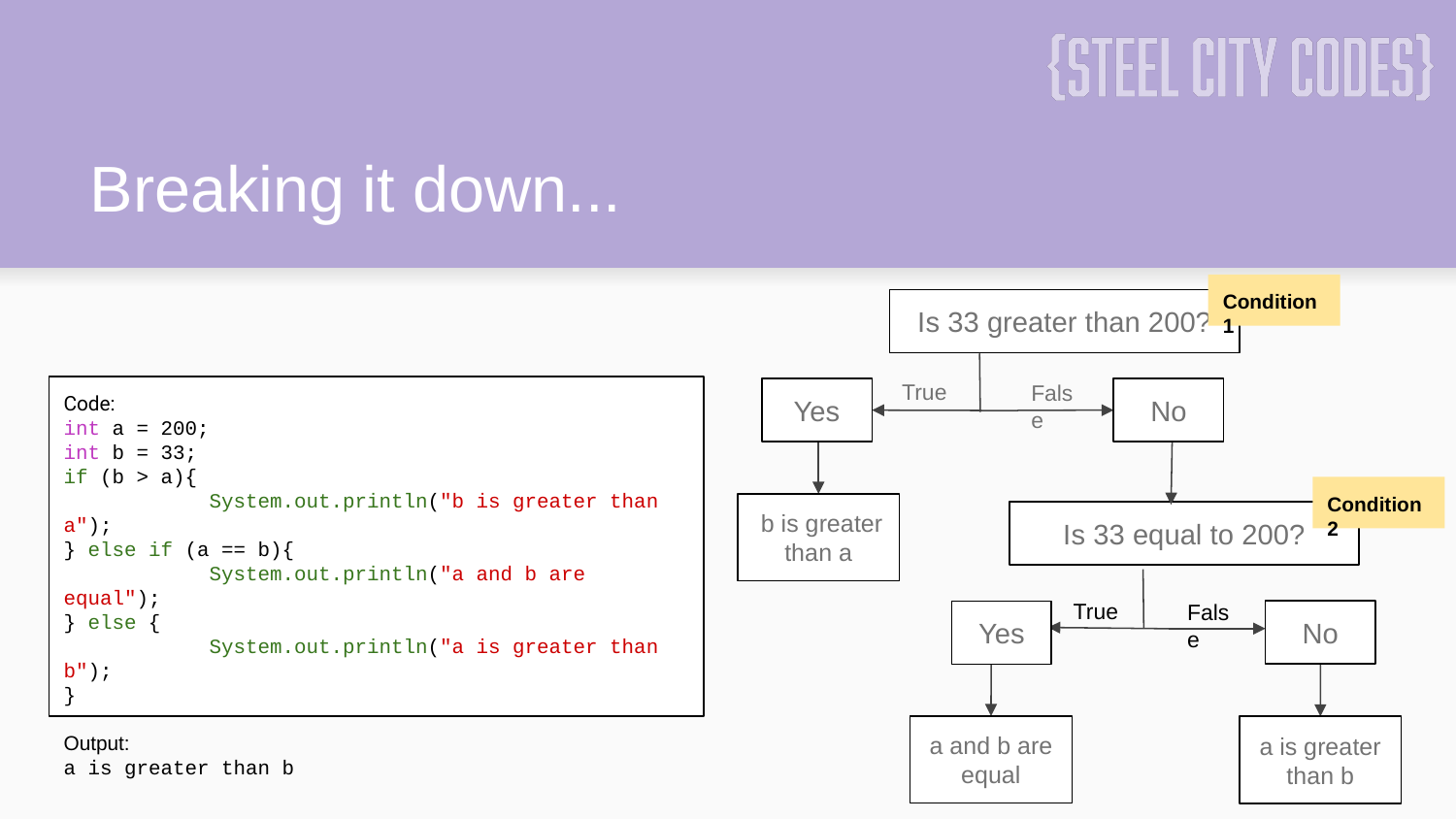

# Breaking it down...
Condition 1

Is 33 greater than 200?
True
False
Code:
int a = 200;
int b = 33;
if (b > a){
	System.out.println("b is greater than a");
} else if (a == b){
	System.out.println("a and b are equal");
} else {
	System.out.println("a is greater than b");
}

Output:
a is greater than b
Yes
No
Condition 2

 b is greater than a
Is 33 equal to 200?
True
False
No
Yes
a and b are equal
a is greater than b